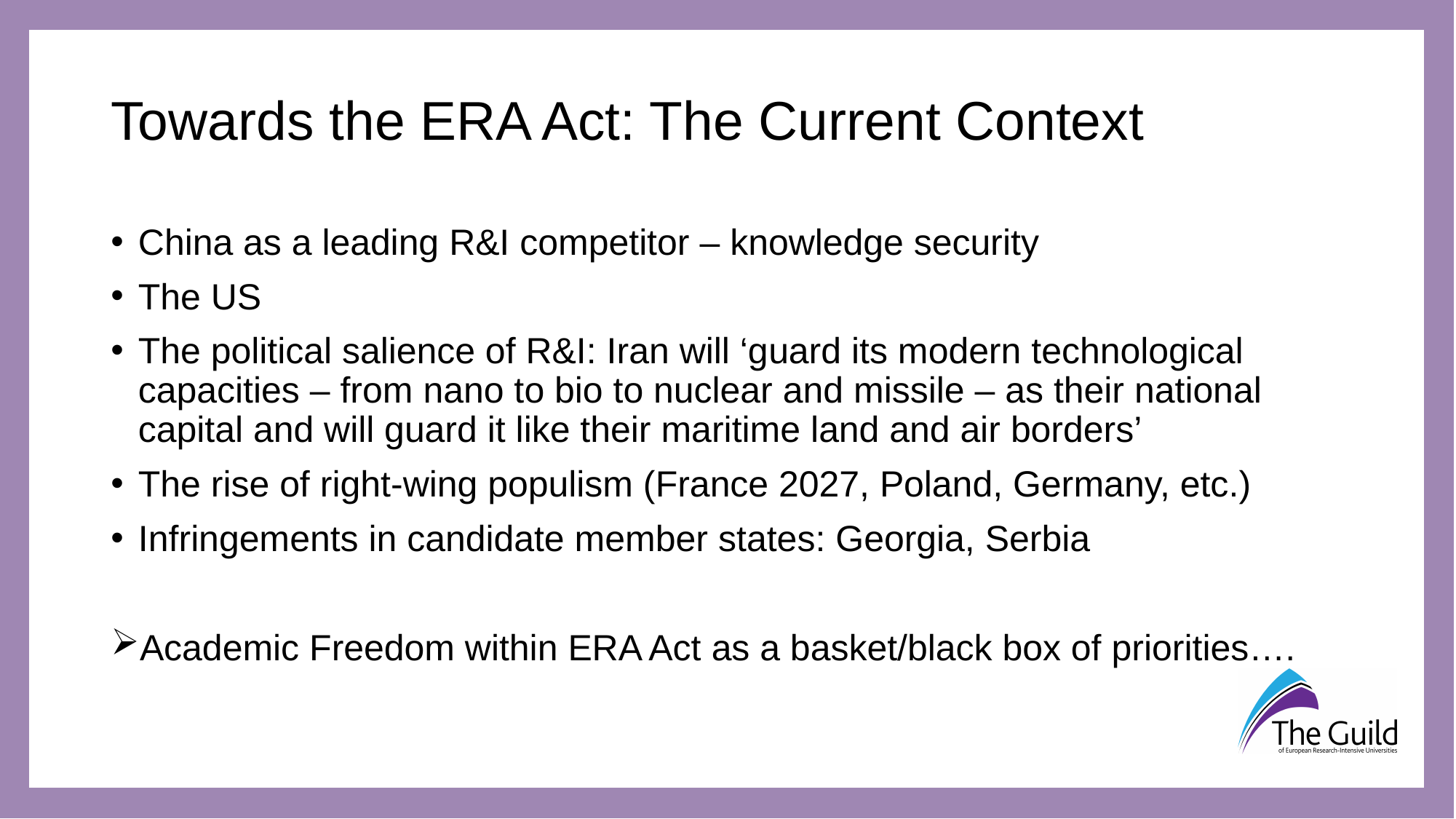

# Towards the ERA Act: The Current Context
China as a leading R&I competitor – knowledge security
The US
The political salience of R&I: Iran will ‘guard its modern technological capacities – from nano to bio to nuclear and missile – as their national capital and will guard it like their maritime land and air borders’
The rise of right-wing populism (France 2027, Poland, Germany, etc.)
Infringements in candidate member states: Georgia, Serbia

Academic Freedom within ERA Act as a basket/black box of priorities….